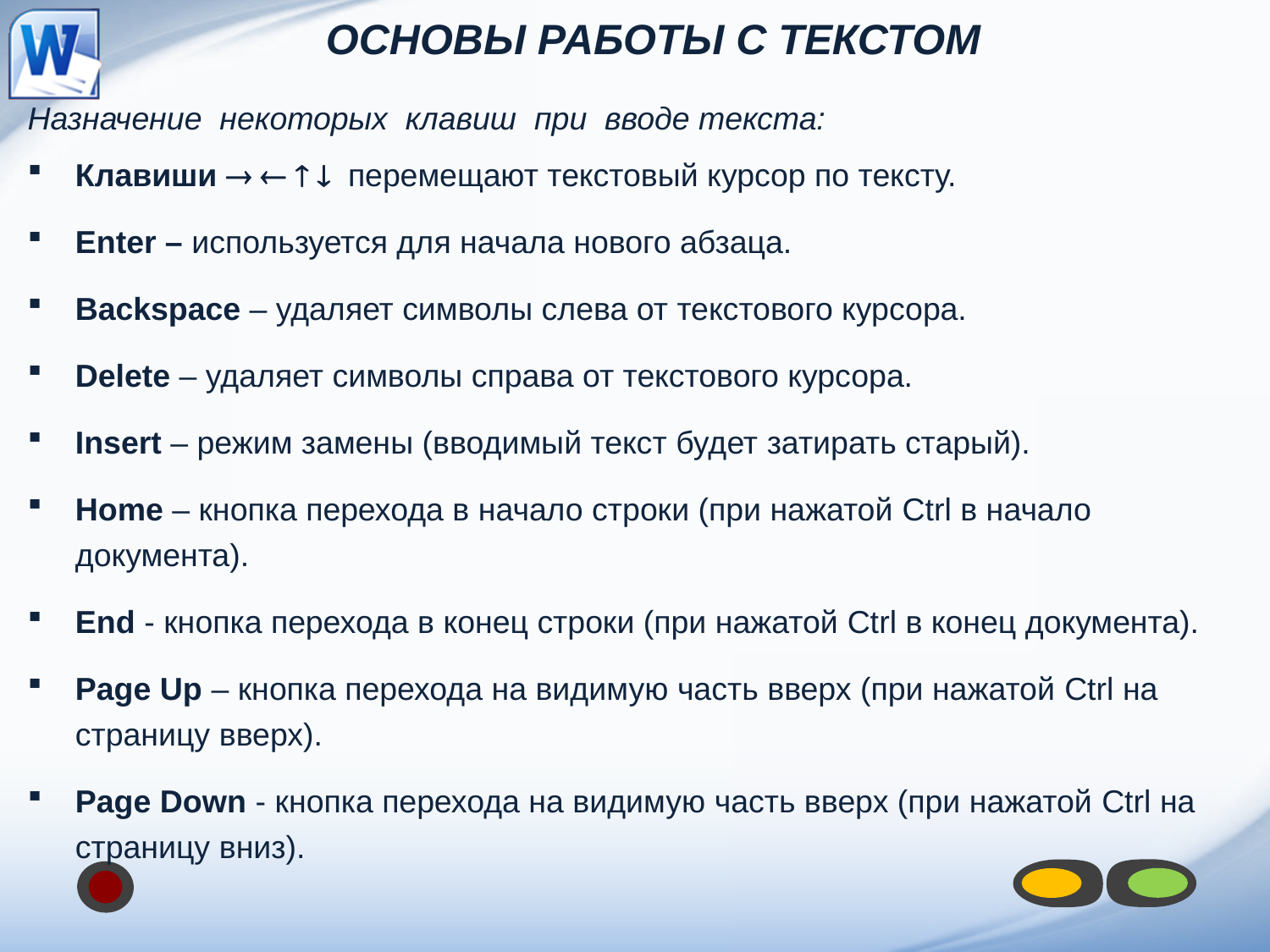

Основы работы с текстом
Назначение  некоторых  клавиш  при  вводе текста:
Клавиши → ← ↑ ↓  перемещают текстовый курсор по тексту.
Enter – используется для начала нового абзаца.
Backspace – удаляет символы слева от текстового курсора.
Delete – удаляет символы справа от текстового курсора.
Insert – режим замены (вводимый текст будет затирать старый).
Home – кнопка перехода в начало строки (при нажатой Ctrl в начало документа).
End - кнопка перехода в конец строки (при нажатой Ctrl в конец документа).
Page Up – кнопка перехода на видимую часть вверх (при нажатой Ctrl на страницу вверх).
Page Down - кнопка перехода на видимую часть вверх (при нажатой Ctrl на страницу вниз).